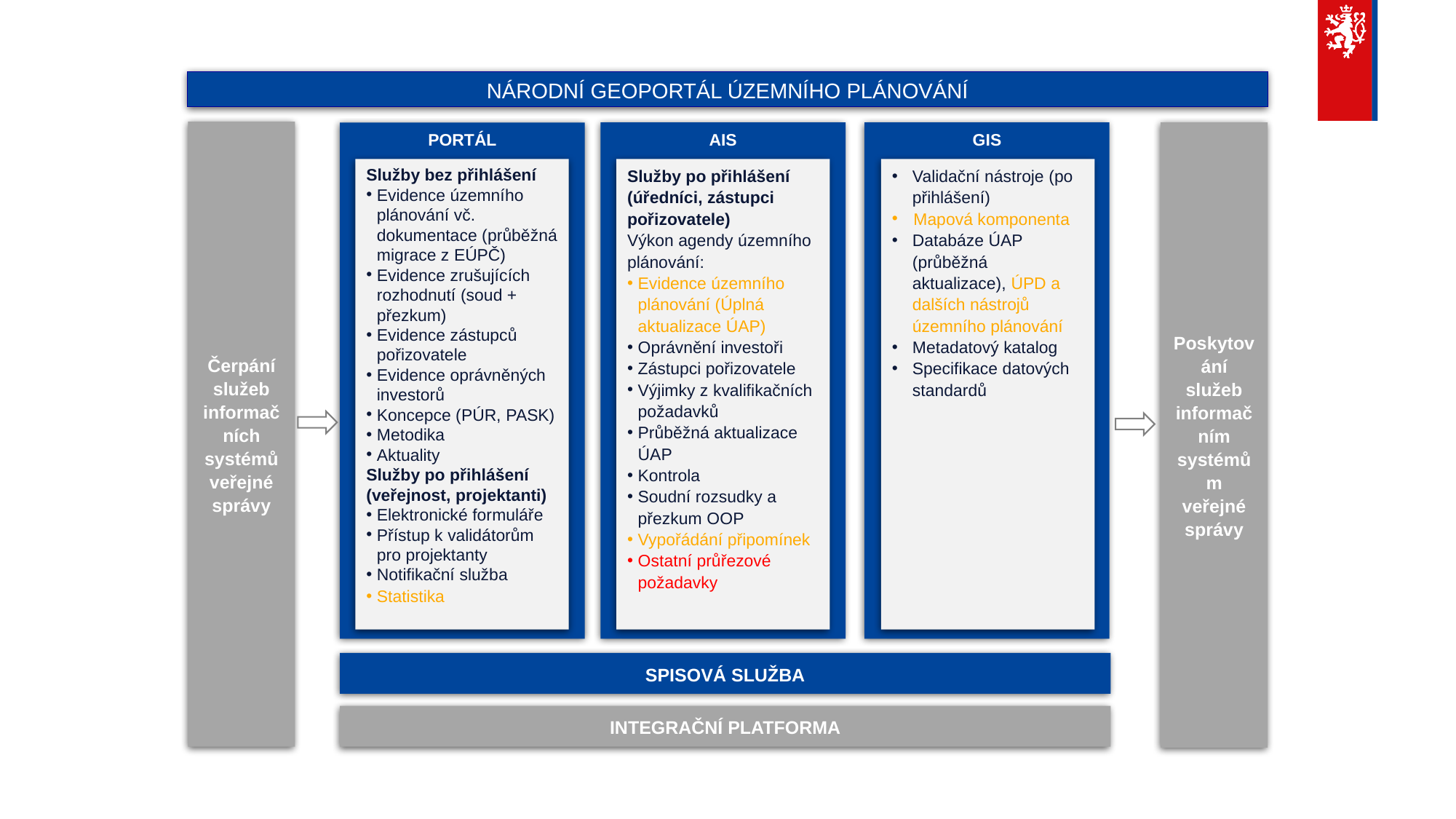

NÁRODNÍ GEOPORTÁL ÚZEMNÍHO PLÁNOVÁNÍ
Čerpání služeb informačních systémů veřejné správy
AIS

GIS

Poskytování služeb informačním systémům veřejné správy
PORTÁL

Validační nástroje (po přihlášení)
Mapová komponenta
Databáze ÚAP (průběžná aktualizace), ÚPD a dalších nástrojů územního plánování
Metadatový katalog
Specifikace datových standardů

Služby bez přihlášení
Evidence územního plánování vč. dokumentace (průběžná migrace z EÚPČ)
Evidence zrušujících rozhodnutí (soud + přezkum)
Evidence zástupců pořizovatele
Evidence oprávněných investorů
Koncepce (PÚR, PASK)
Metodika
Aktuality
Služby po přihlášení (veřejnost, projektanti)
Elektronické formuláře
Přístup k validátorům pro projektanty
Notifikační služba
Statistika
Služby po přihlášení (úředníci, zástupci pořizovatele)
Výkon agendy územního plánování:
Evidence územního plánování (Úplná aktualizace ÚAP)
Oprávnění investoři
Zástupci pořizovatele
Výjimky z kvalifikačních požadavků
Průběžná aktualizace ÚAP
Kontrola
Soudní rozsudky a přezkum OOP
Vypořádání připomínek
Ostatní průřezové požadavky

SPISOVÁ SLUŽBA
INTEGRAČNÍ PLATFORMA